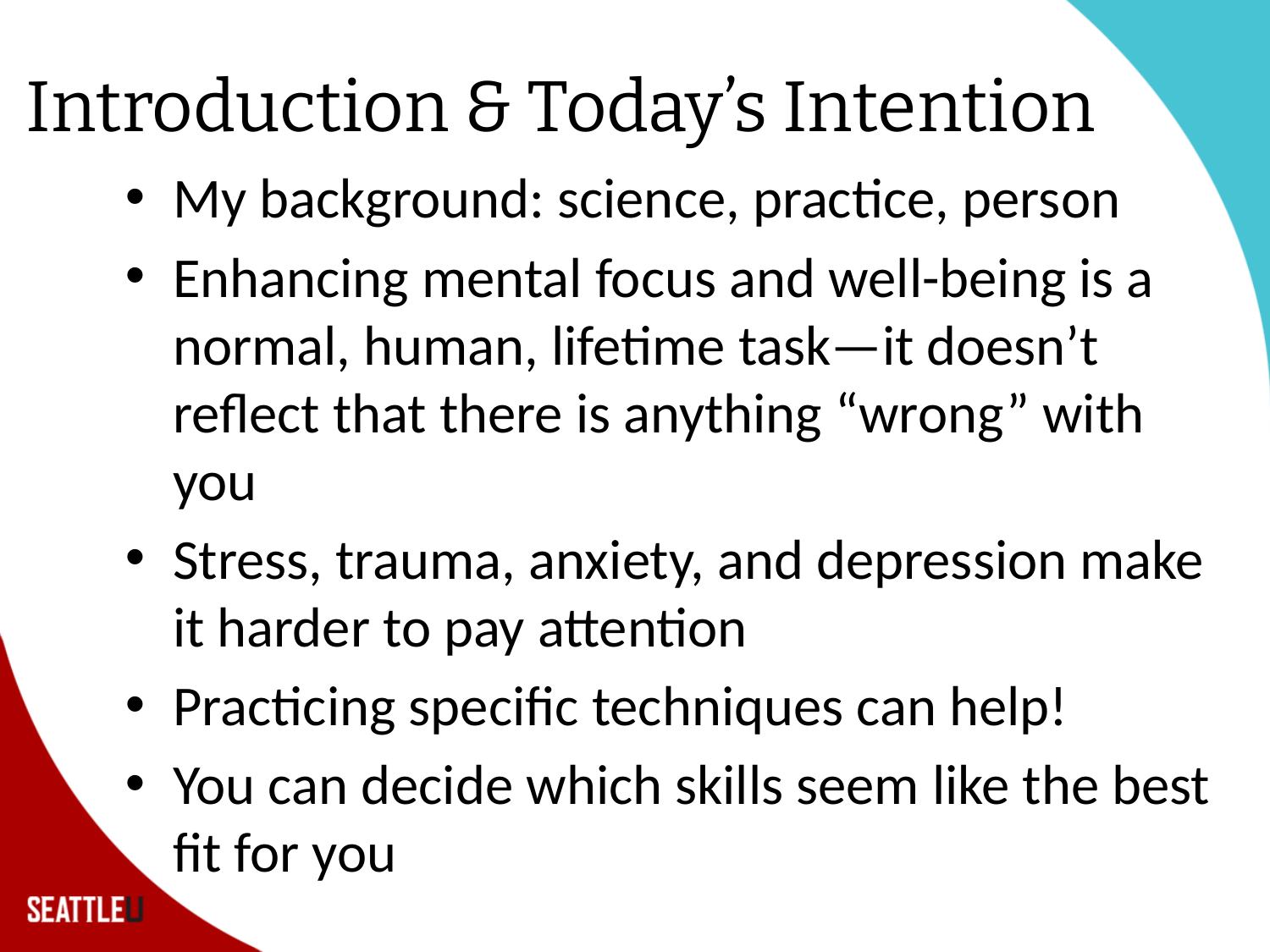

# Introduction & Today’s Intention
My background: science, practice, person
Enhancing mental focus and well-being is a normal, human, lifetime task—it doesn’t reflect that there is anything “wrong” with you
Stress, trauma, anxiety, and depression make it harder to pay attention
Practicing specific techniques can help!
You can decide which skills seem like the best fit for you